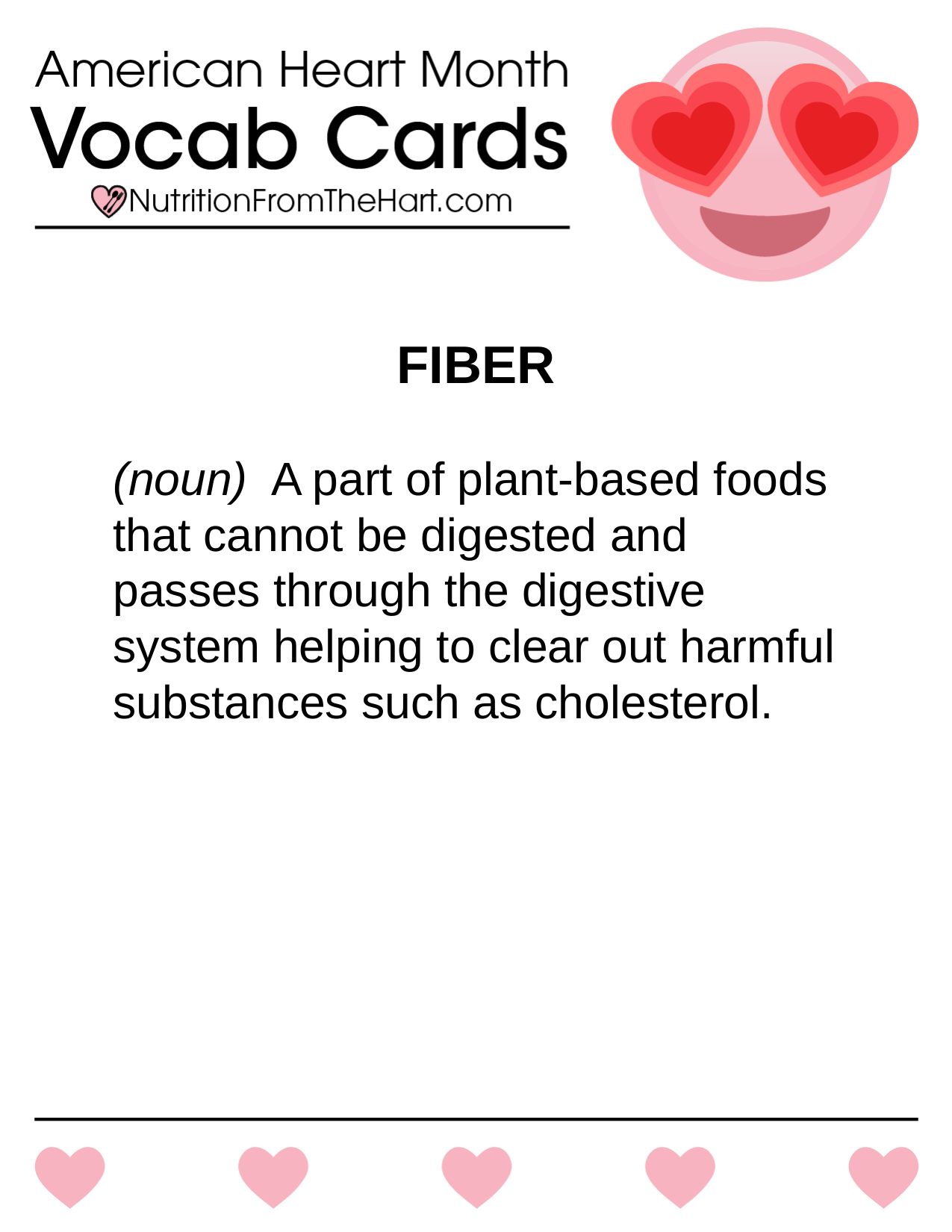

FIBER
(noun)  A part of plant-based foods that cannot be digested and passes through the digestive system helping to clear out harmful substances such as cholesterol.